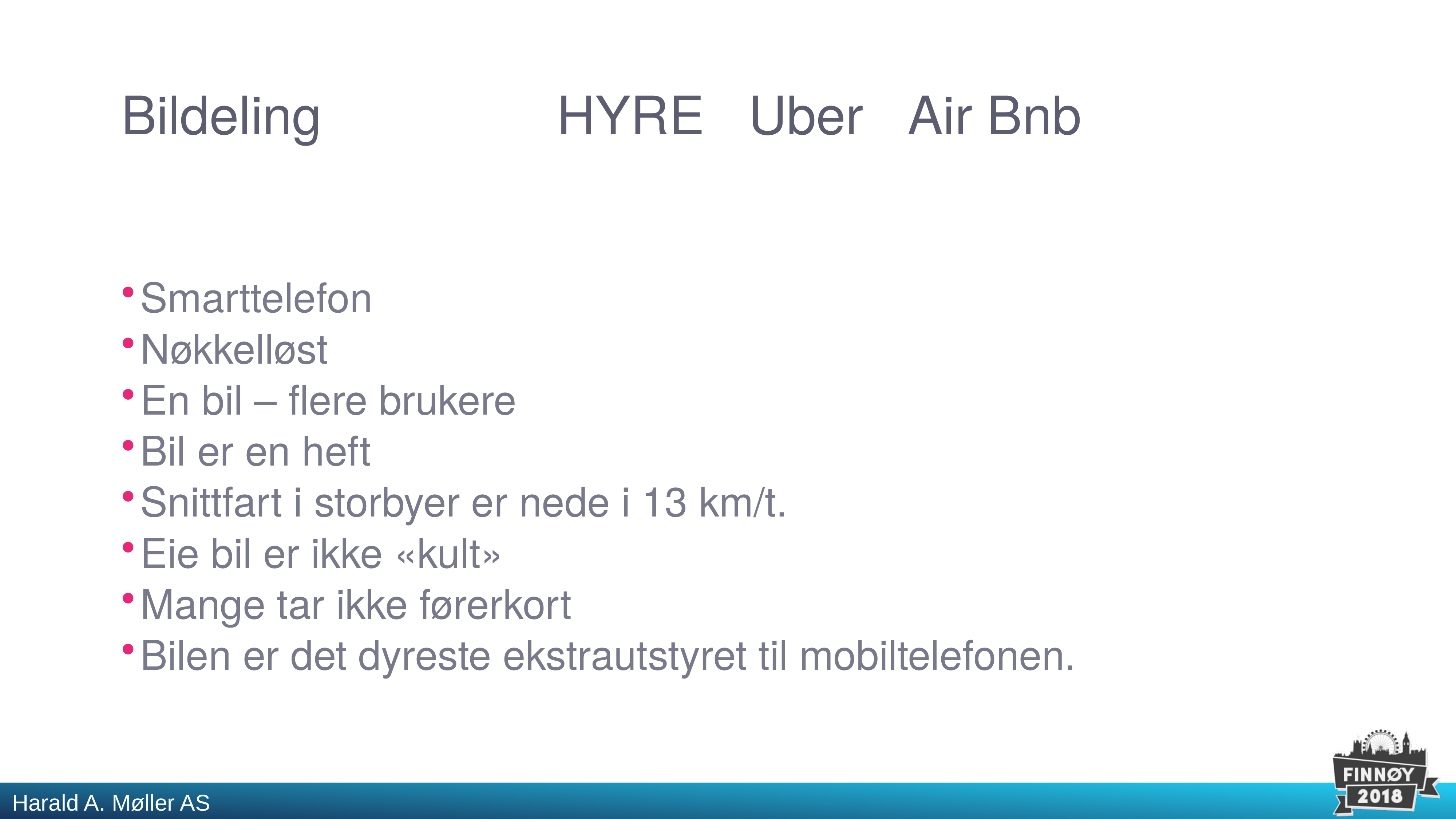

# Bildeling                HYRE   Uber   Air Bnb
Smarttelefon
Nøkkelløst
En bil – flere brukere
Bil er en heft
Snittfart i storbyer er nede i 13 km/t.
Eie bil er ikke «kult»
Mange tar ikke førerkort
Bilen er det dyreste ekstrautstyret til mobiltelefonen.